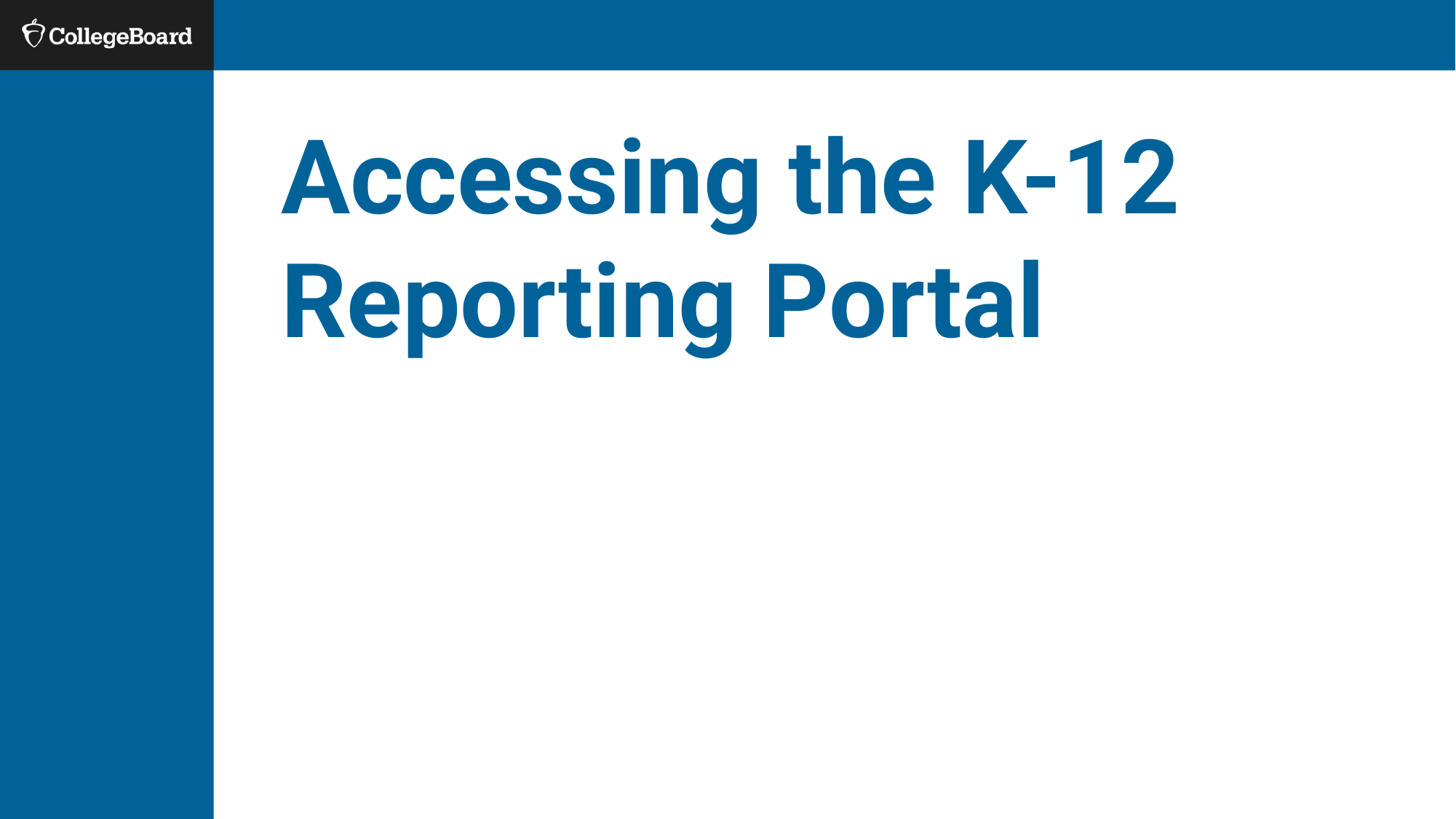

# Accessing the K-12 Reporting Portal
Cover Page